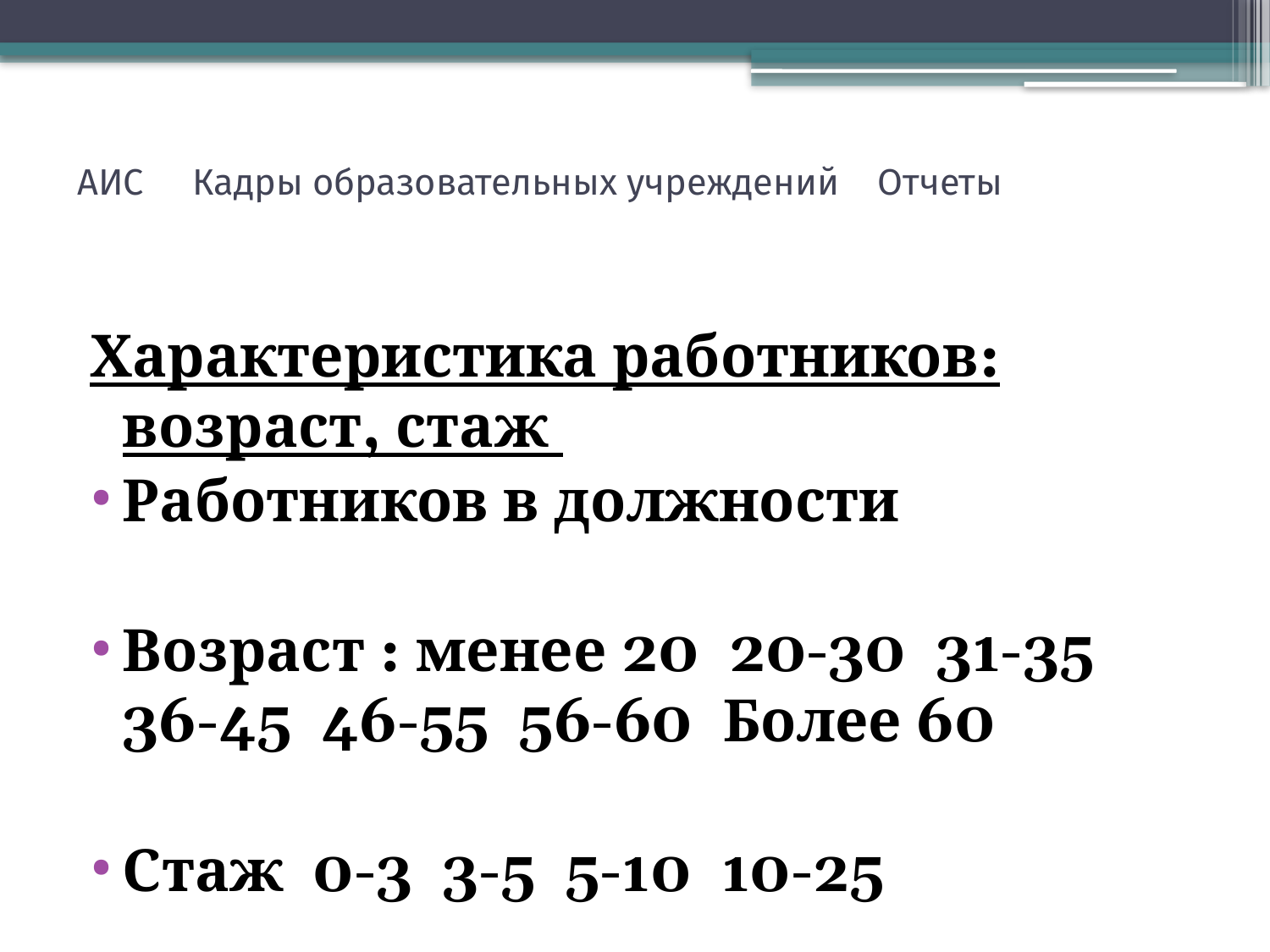

# АИС     Кадры образовательных учреждений    Отчеты
Характеристика работников: возраст, стаж
Работников в должности

Возраст : менее 20  20-30  31-35  36-45  46-55  56-60  Более 60

Стаж  0-3  3-5  5-10  10-25